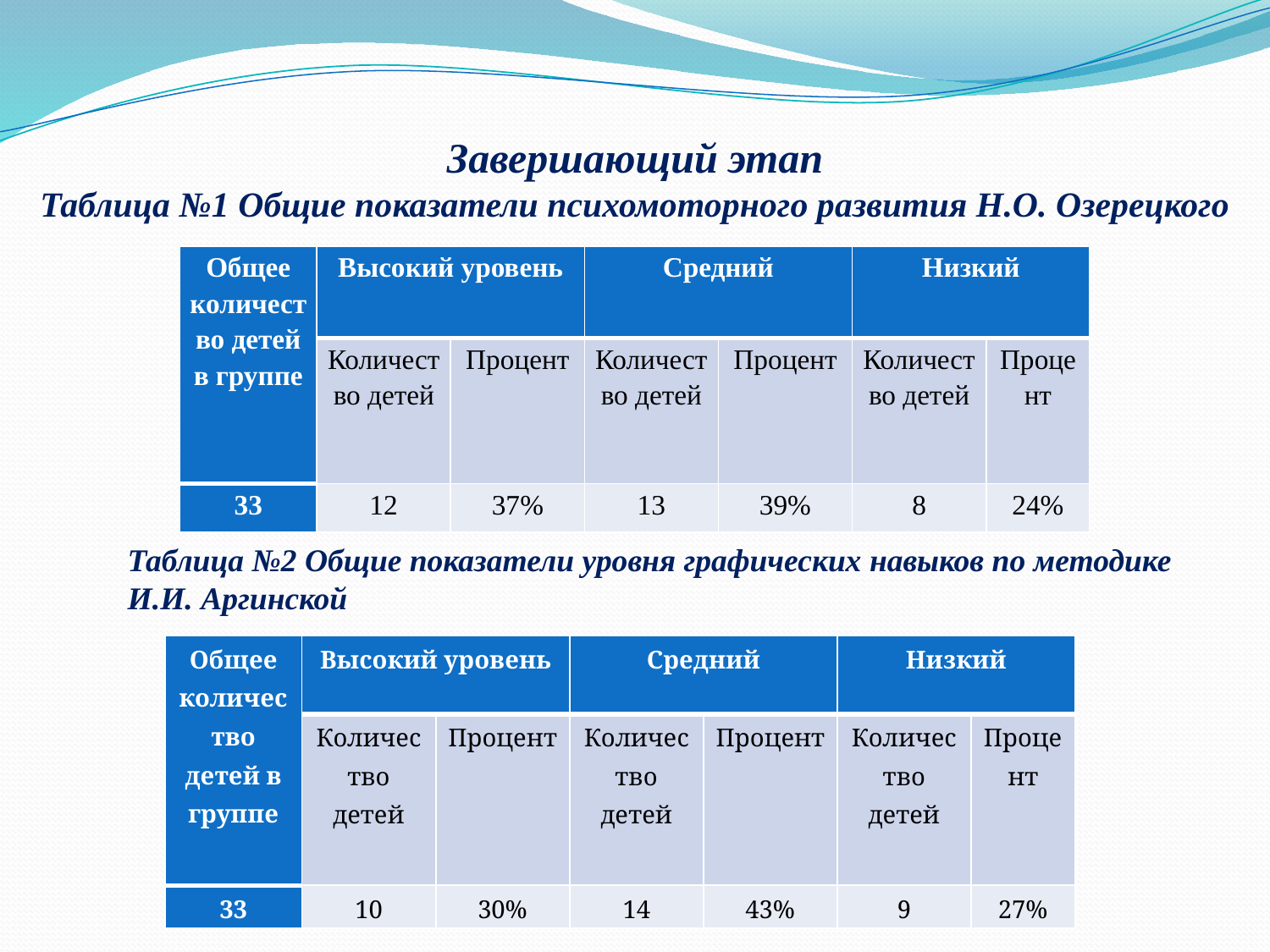

# Завершающий этап Таблица №1 Общие показатели психомоторного развития Н.О. Озерецкого
| Общее количество детей в группе | Высокий уровень |  | Средний |  | Низкий |  |
| --- | --- | --- | --- | --- | --- | --- |
|  | Количество детей | Процент | Количество детей | Процент | Количество детей | Процент |
| 33 | 12 | 37% | 13 | 39% | 8 | 24% |
Таблица №2 Общие показатели уровня графических навыков по методике И.И. Аргинской

| Общее количество детей в группе | Высокий уровень |  | Средний |  | Низкий |  |
| --- | --- | --- | --- | --- | --- | --- |
|  | Количество детей | Процент | Количество детей | Процент | Количество детей | Процент |
| 33 | 10 | 30% | 14 | 43% | 9 | 27% |